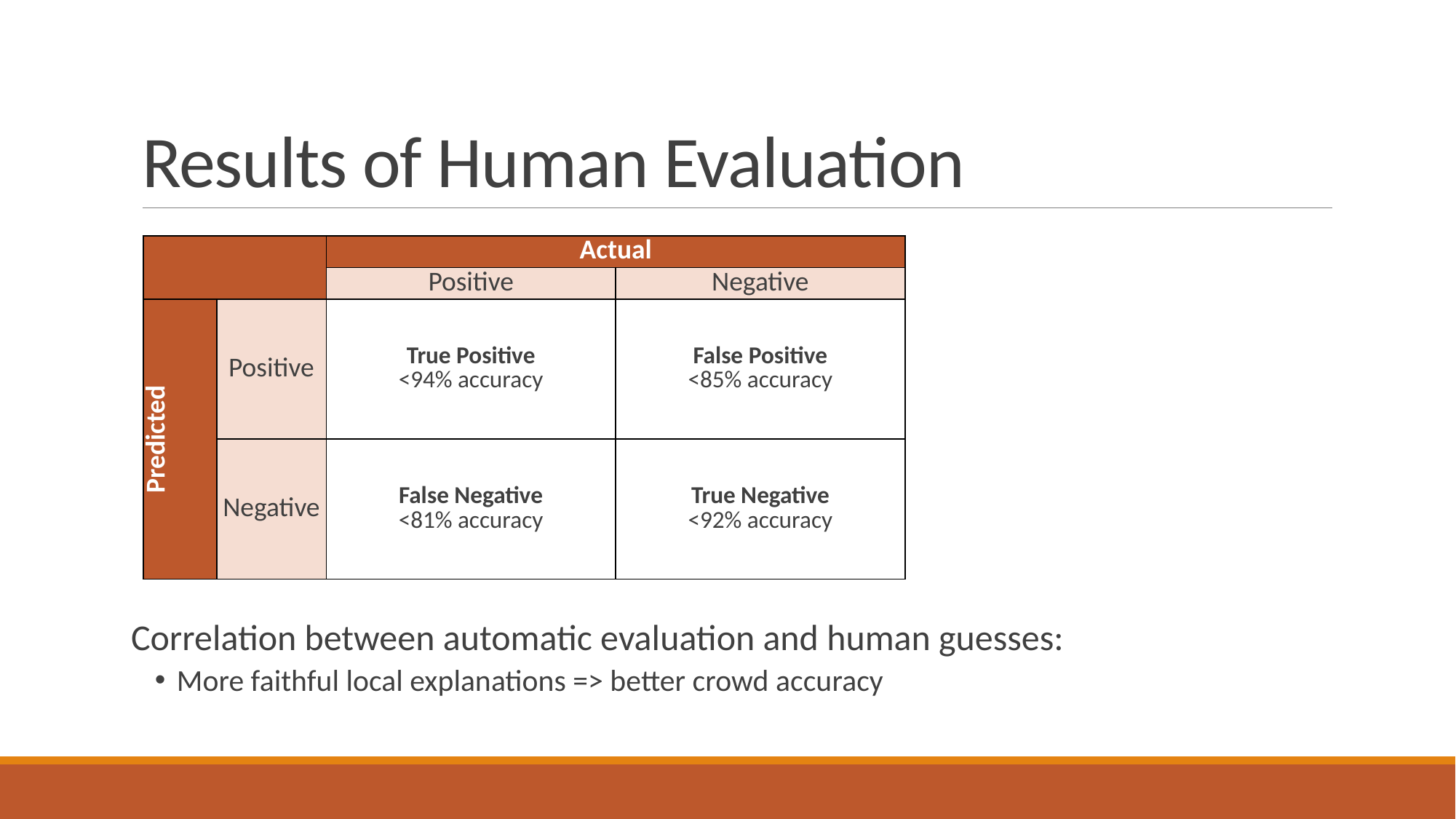

# Results of Human Evaluation
|  |  | Actual |  |
| --- | --- | --- | --- |
|  |  | Positive | Negative |
| Predicted | Positive | True Positive <94% accuracy | False Positive <85% accuracy |
|  | Negative | False Negative <81% accuracy | True Negative <92% accuracy |
Correlation between automatic evaluation and human guesses:
More faithful local explanations => better crowd accuracy